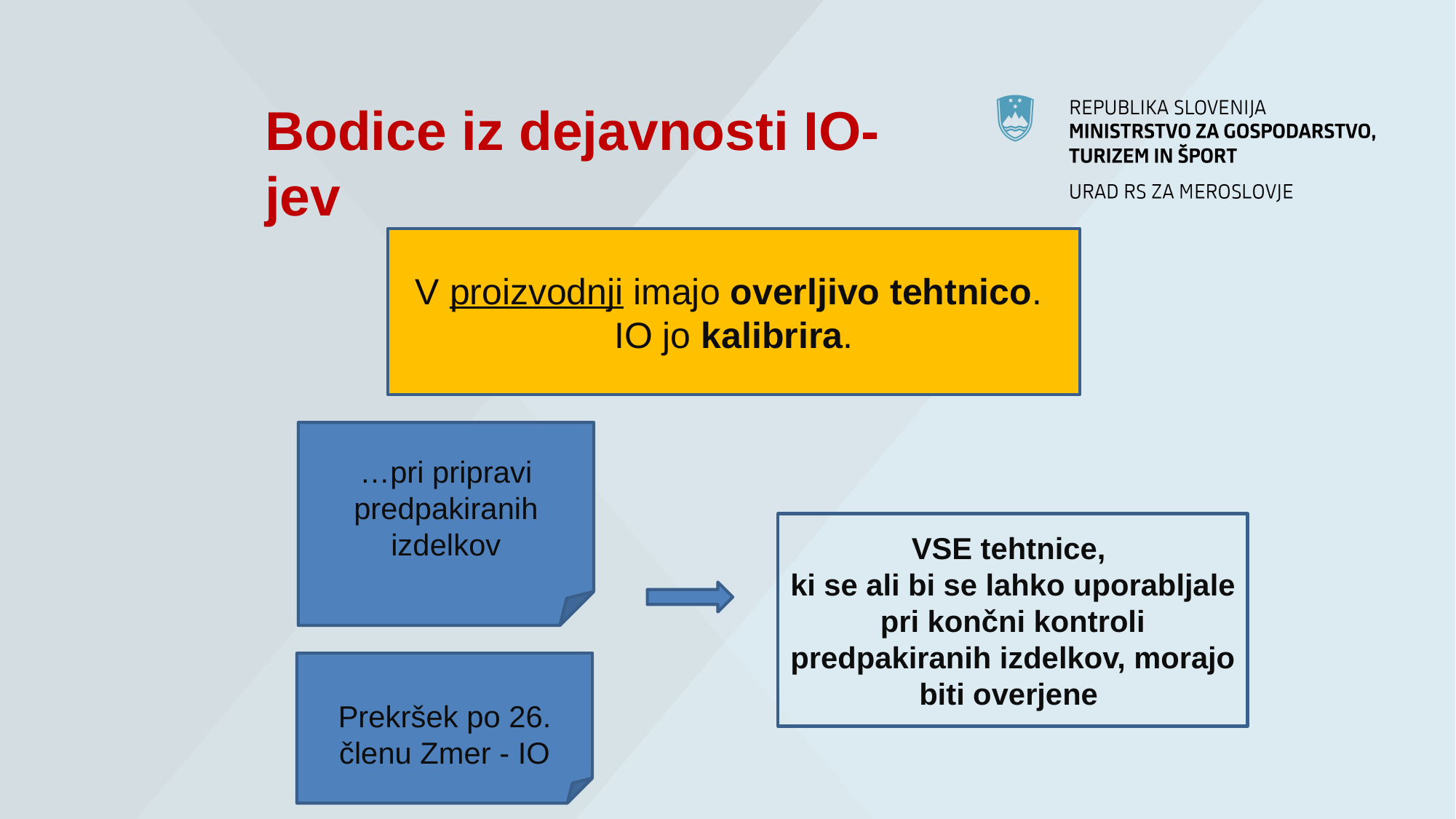

# Bodice iz dejavnosti IO-jev
V proizvodnji imajo overljivo tehtnico.
IO jo kalibrira.
…pri pripravi predpakiranih izdelkov
VSE tehtnice,
ki se ali bi se lahko uporabljale pri končni kontroli predpakiranih izdelkov, morajo biti overjene

Prekršek po 26. členu Zmer - IO